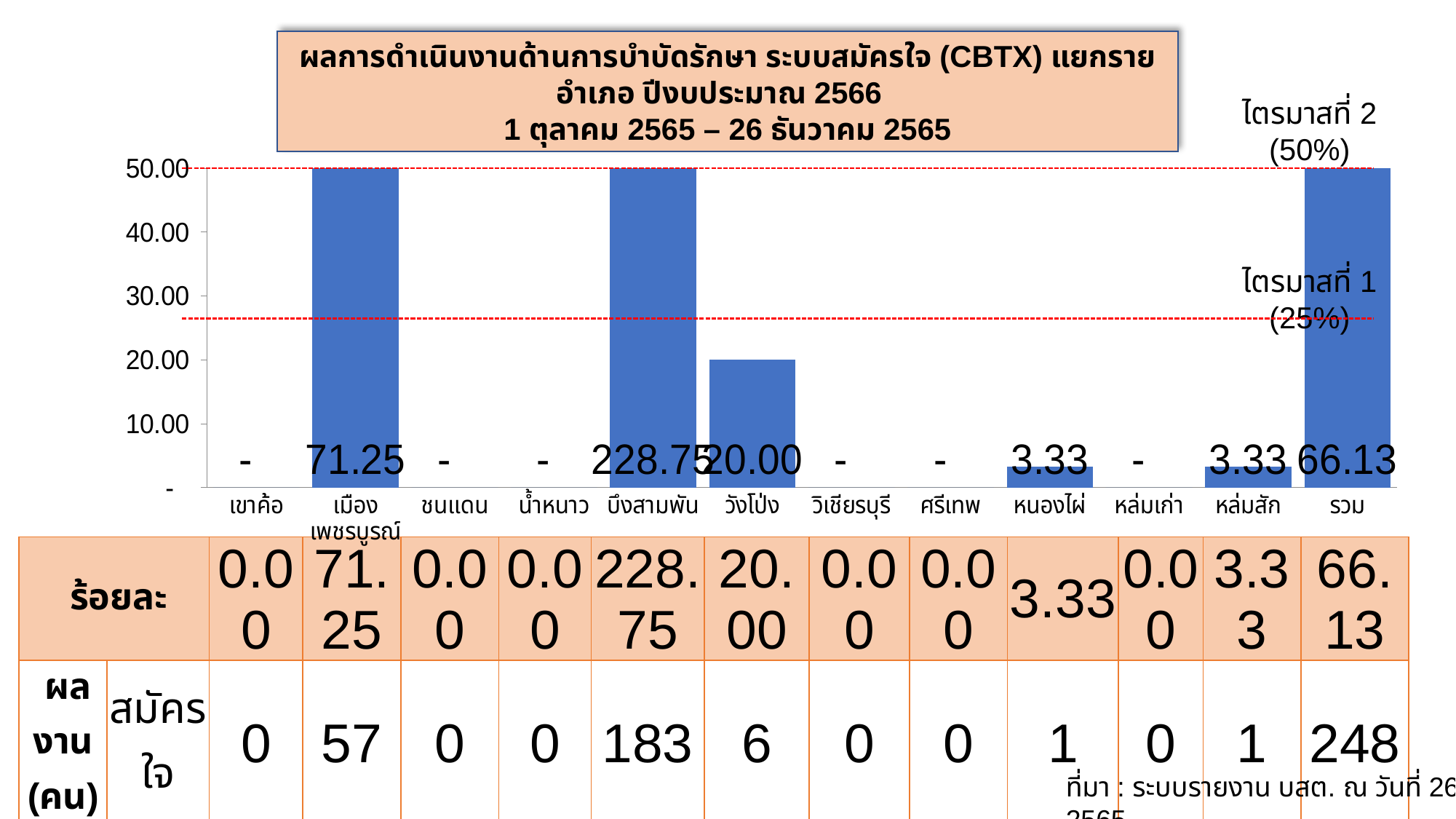

ผลการดำเนินงานด้านการบำบัดรักษา ระบบสมัครใจ (CBTx) แยกรายอำเภอ ปีงบประมาณ 2566
1 ตุลาคม 2565 – 26 ธันวาคม 2565
ไตรมาสที่ 2 (50%)

### Chart

| Category | สมัครใจ(รพ.) |
|---|---|
| เขาค้อ | 0.0 |
| เมืองเพชรบูรณ์ | 71.25 |
| ชนแดน | 0.0 |
| น้ำหนาว | 0.0 |
| บึงสามพัน | 228.75 |
| วังโป่ง | 20.0 |
| วิเชียรบุรี | 0.0 |
| ศรีเทพ | 0.0 |
| หนองไผ่ | 3.3333333333333335 |
| หล่มเก่า | 0.0 |
| หล่มสัก | 3.3333333333333335 |
| รวม | 66.13333333333334 |
ไตรมาสที่ 1 (25%)
| ร้อยละ |  | 0.00 | 71.25 | 0.00 | 0.00 | 228.75 | 20.00 | 0.00 | 0.00 | 3.33 | 0.00 | 3.33 | 66.13 |
| --- | --- | --- | --- | --- | --- | --- | --- | --- | --- | --- | --- | --- | --- |
| ผลงาน (คน) | สมัครใจ | 0 | 57 | 0 | 0 | 183 | 6 | 0 | 0 | 1 | 0 | 1 | 248 |
| เป้าหมาย (คน) |  | 20 | 80 | 20 | 10 | 80 | 30 | 40 | 20 | 30 | 15 | 30 | 375 |
ที่มา : ระบบรายงาน บสต. ณ วันที่ 26 ธ.ค. 2565